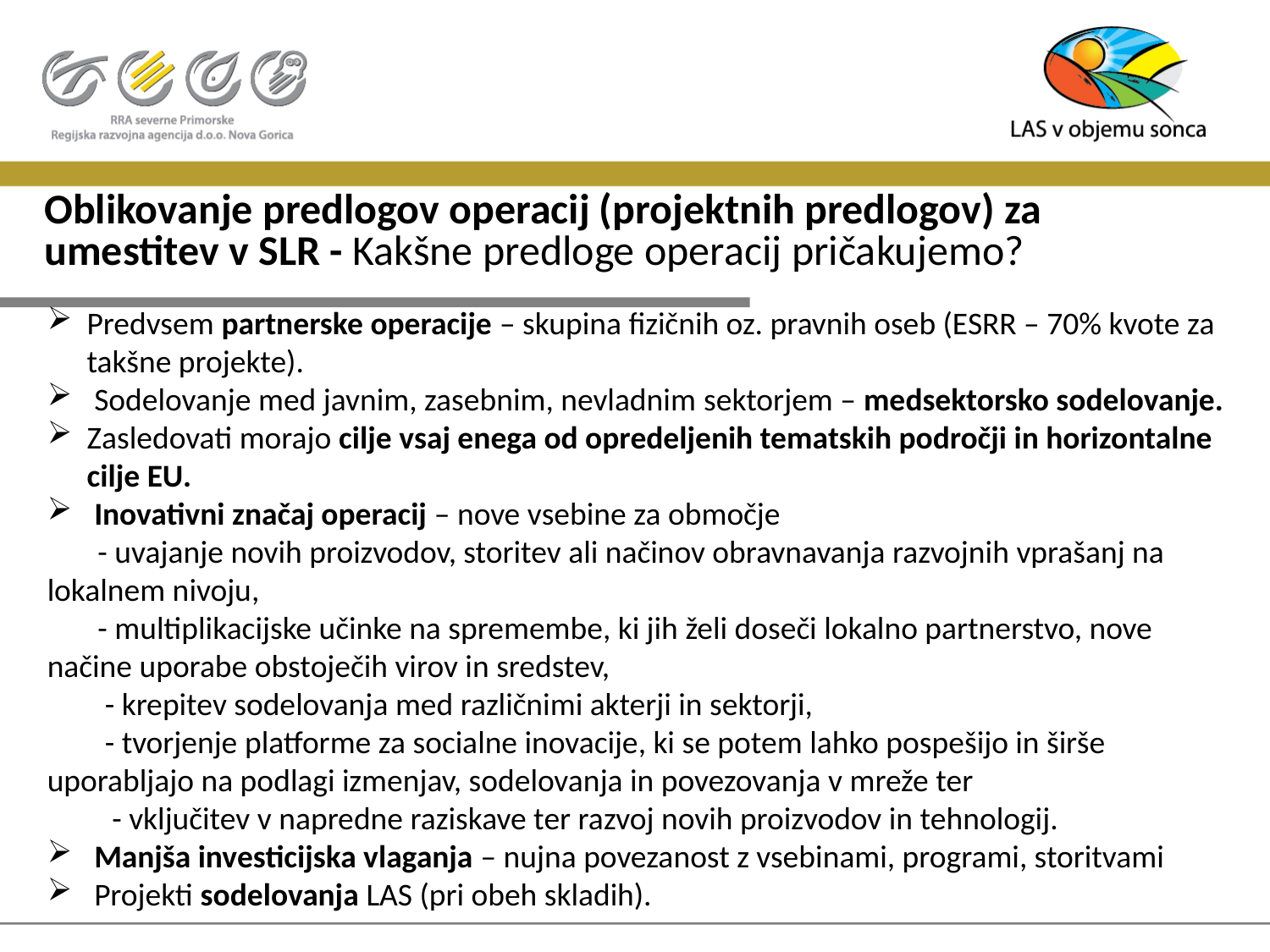

# Oblikovanje predlogov operacij (projektnih predlogov) za umestitev v SLR - Kakšne predloge operacij pričakujemo?

Predvsem partnerske operacije – skupina fizičnih oz. pravnih oseb (ESRR – 70% kvote za takšne projekte).
 Sodelovanje med javnim, zasebnim, nevladnim sektorjem – medsektorsko sodelovanje.
Zasledovati morajo cilje vsaj enega od opredeljenih tematskih področji in horizontalne cilje EU.
 Inovativni značaj operacij – nove vsebine za območje
       - uvajanje novih proizvodov, storitev ali načinov obravnavanja razvojnih vprašanj na lokalnem nivoju,
       - multiplikacijske učinke na spremembe, ki jih želi doseči lokalno partnerstvo, nove načine uporabe obstoječih virov in sredstev,
        - krepitev sodelovanja med različnimi akterji in sektorji,
        - tvorjenje platforme za socialne inovacije, ki se potem lahko pospešijo in širše uporabljajo na podlagi izmenjav, sodelovanja in povezovanja v mreže ter
         - vključitev v napredne raziskave ter razvoj novih proizvodov in tehnologij.
 Manjša investicijska vlaganja – nujna povezanost z vsebinami, programi, storitvami
 Projekti sodelovanja LAS (pri obeh skladih).